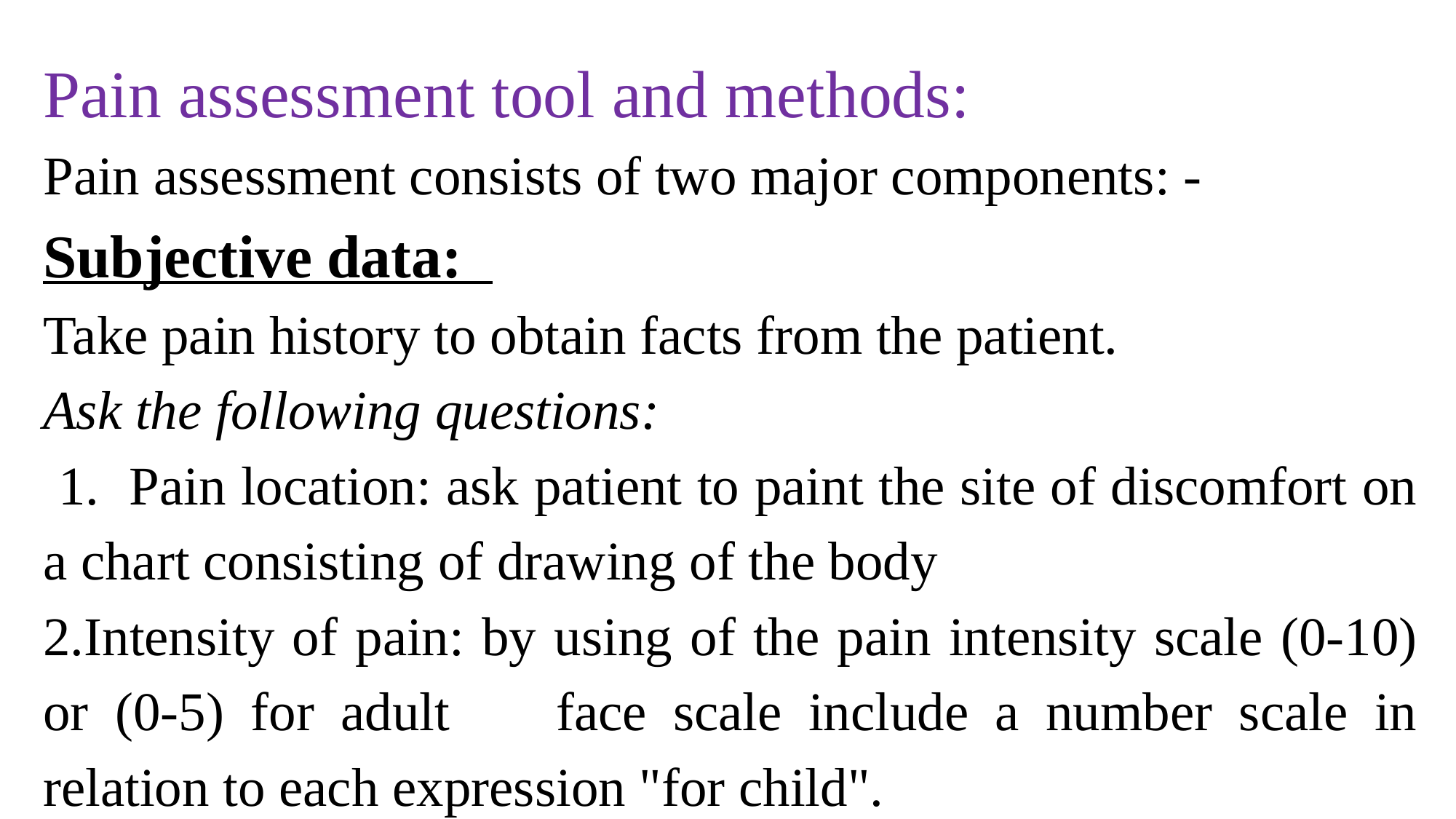

Pain assessment tool and methods:
Pain assessment consists of two major components: -
Subjective data:
Take pain history to obtain facts from the patient.
Ask the following questions:
 1.  Pain location: ask patient to paint the site of discomfort on a chart consisting of drawing of the body
2.Intensity of pain: by using of the pain intensity scale (0-10) or (0-5) for adult    face scale include a number scale in relation to each expression "for child".